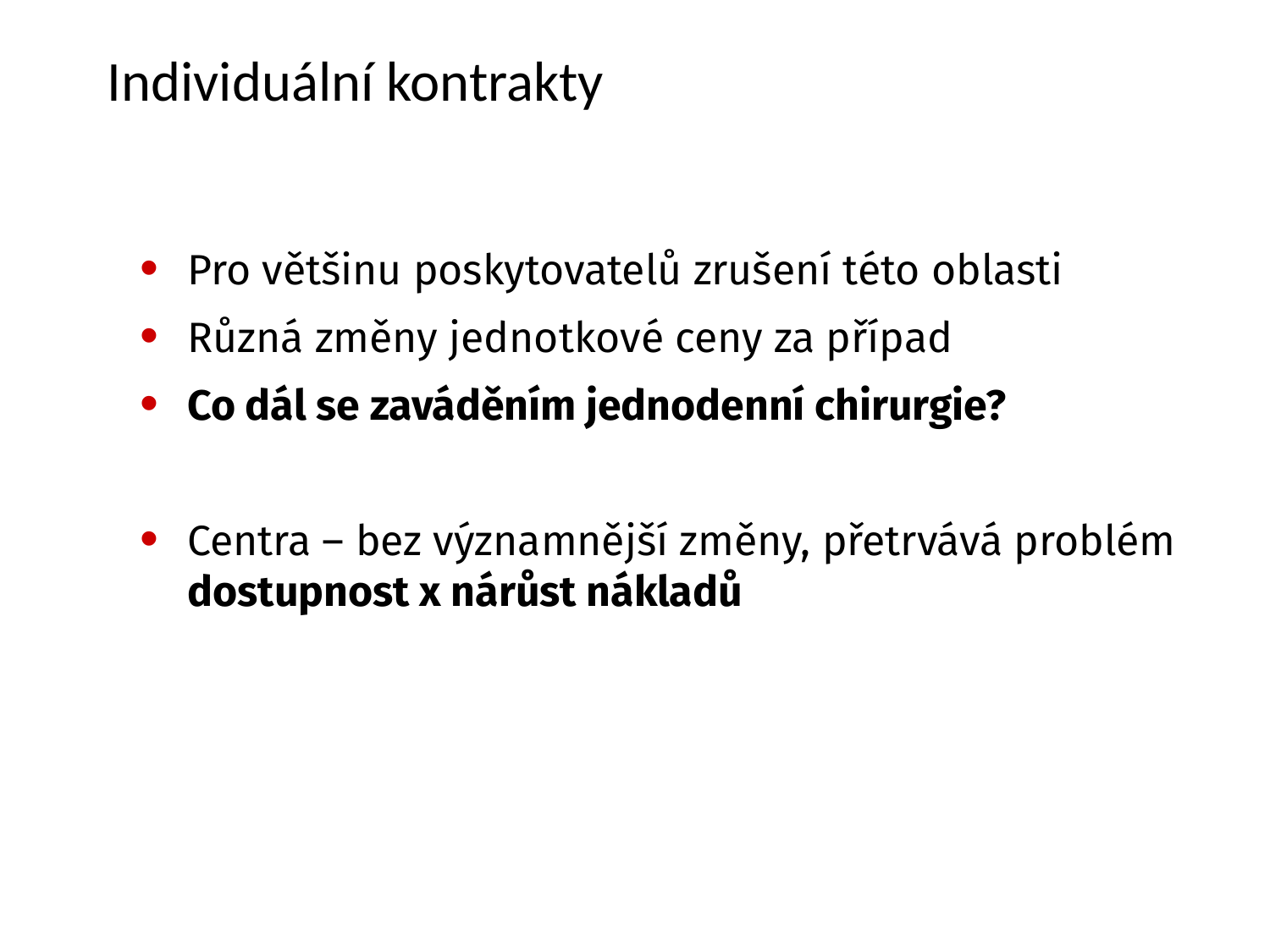

Individuální kontrakty
Pro většinu poskytovatelů zrušení této oblasti
Různá změny jednotkové ceny za případ
Co dál se zaváděním jednodenní chirurgie?

Centra – bez významnější změny, přetrvává problém dostupnost x nárůst nákladů